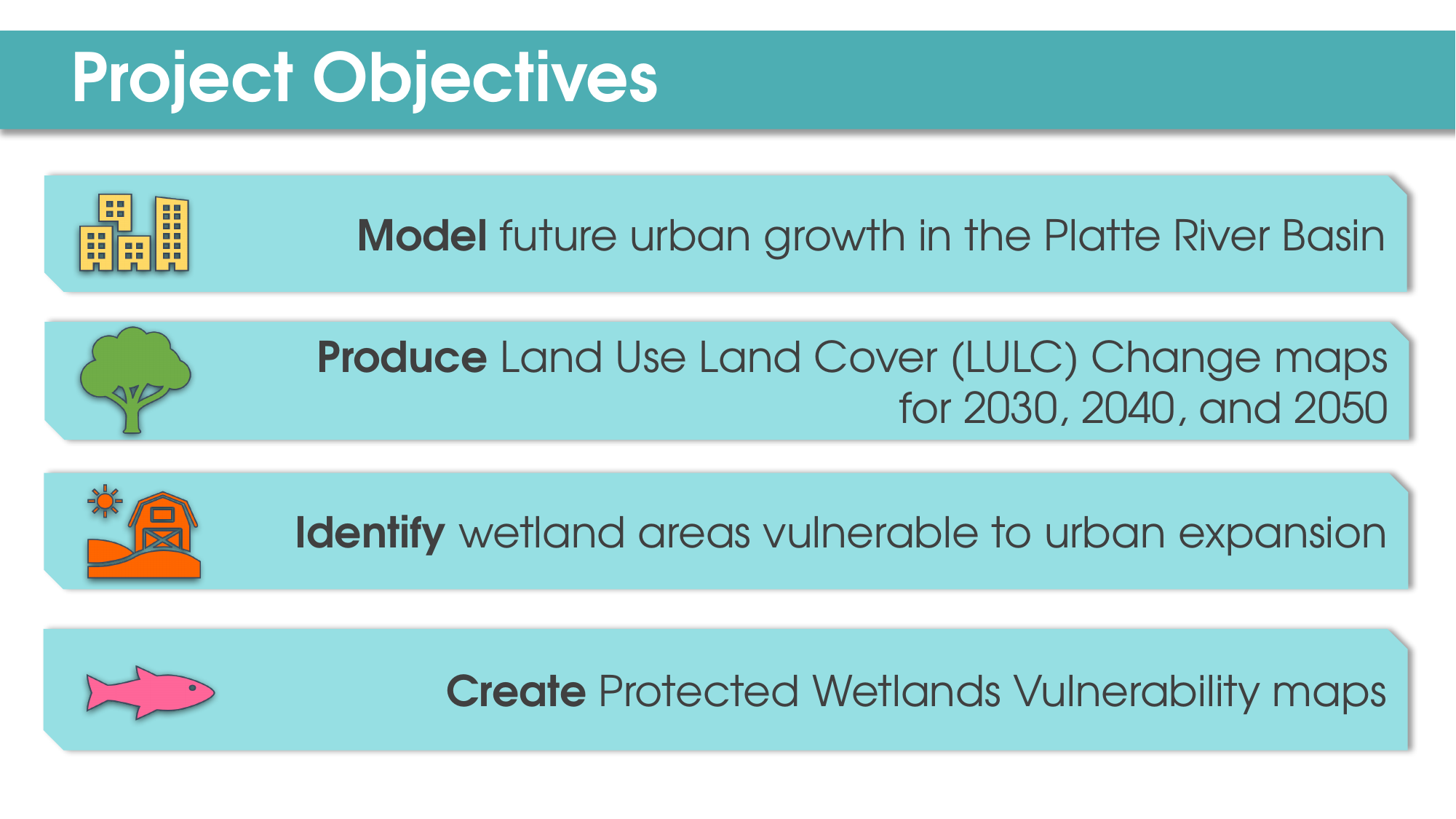

# Project Objectives

Model future urban growth in the Platte River Basin

     Produce Land Use Land Cover (LULC) Change maps for 2030, 2040, and 2050
Identify wetland areas vulnerable to urban expansion

Create Protected Wetlands Vulnerability maps